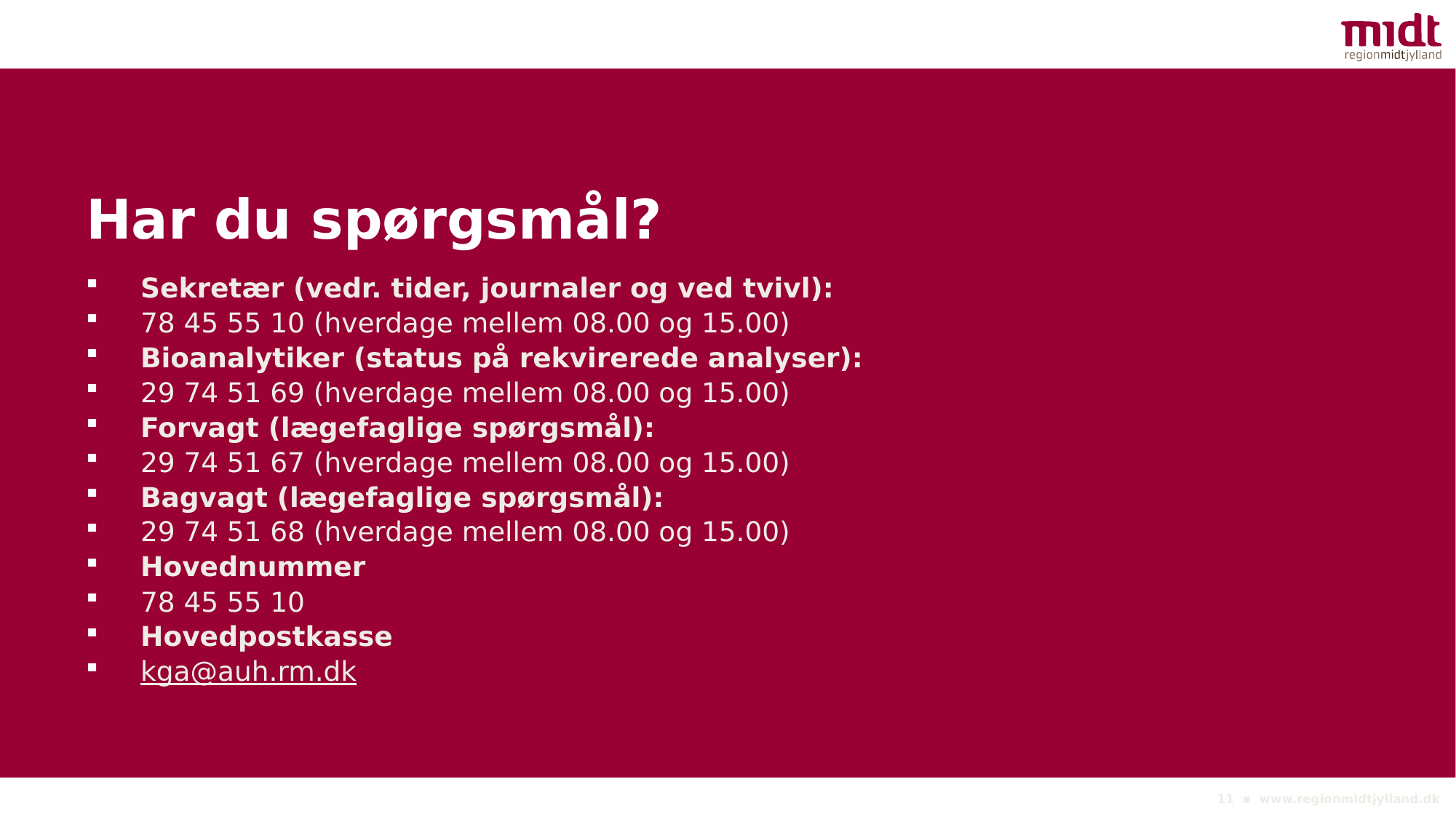

# Har du spørgsmål?
Sekretær (vedr. tider, journaler og ved tvivl):
78 45 55 10 (hverdage mellem 08.00 og 15.00)
Bioanalytiker (status på rekvirerede analyser):
29 74 51 69 (hverdage mellem 08.00 og 15.00)
Forvagt (lægefaglige spørgsmål):
29 74 51 67 (hverdage mellem 08.00 og 15.00)
Bagvagt (lægefaglige spørgsmål):
29 74 51 68 (hverdage mellem 08.00 og 15.00)
Hovednummer
78 45 55 10
Hovedpostkasse
kga@auh.rm.dk